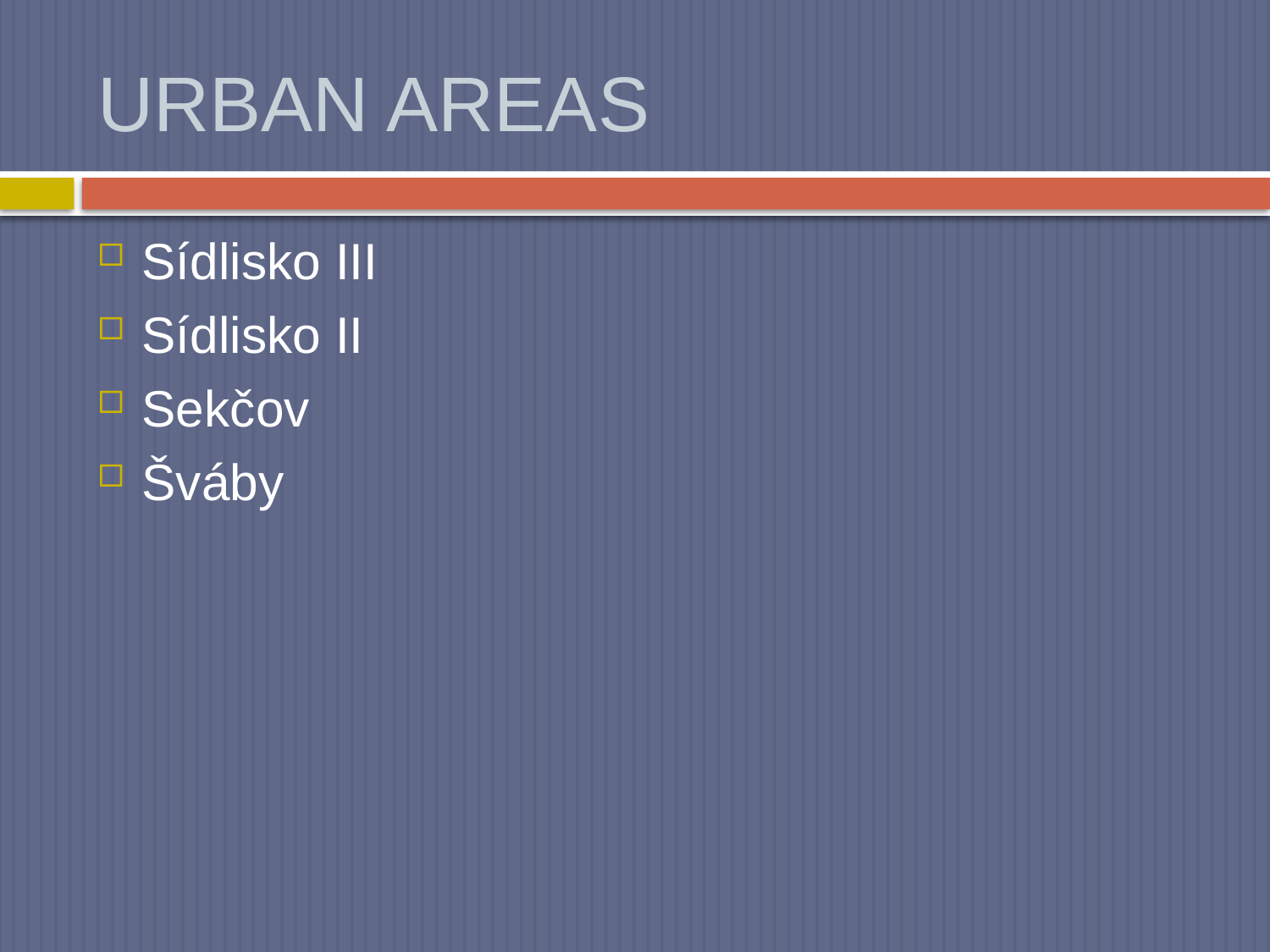

# URBAN AREAS
Sídlisko III
Sídlisko II
Sekčov
Šváby